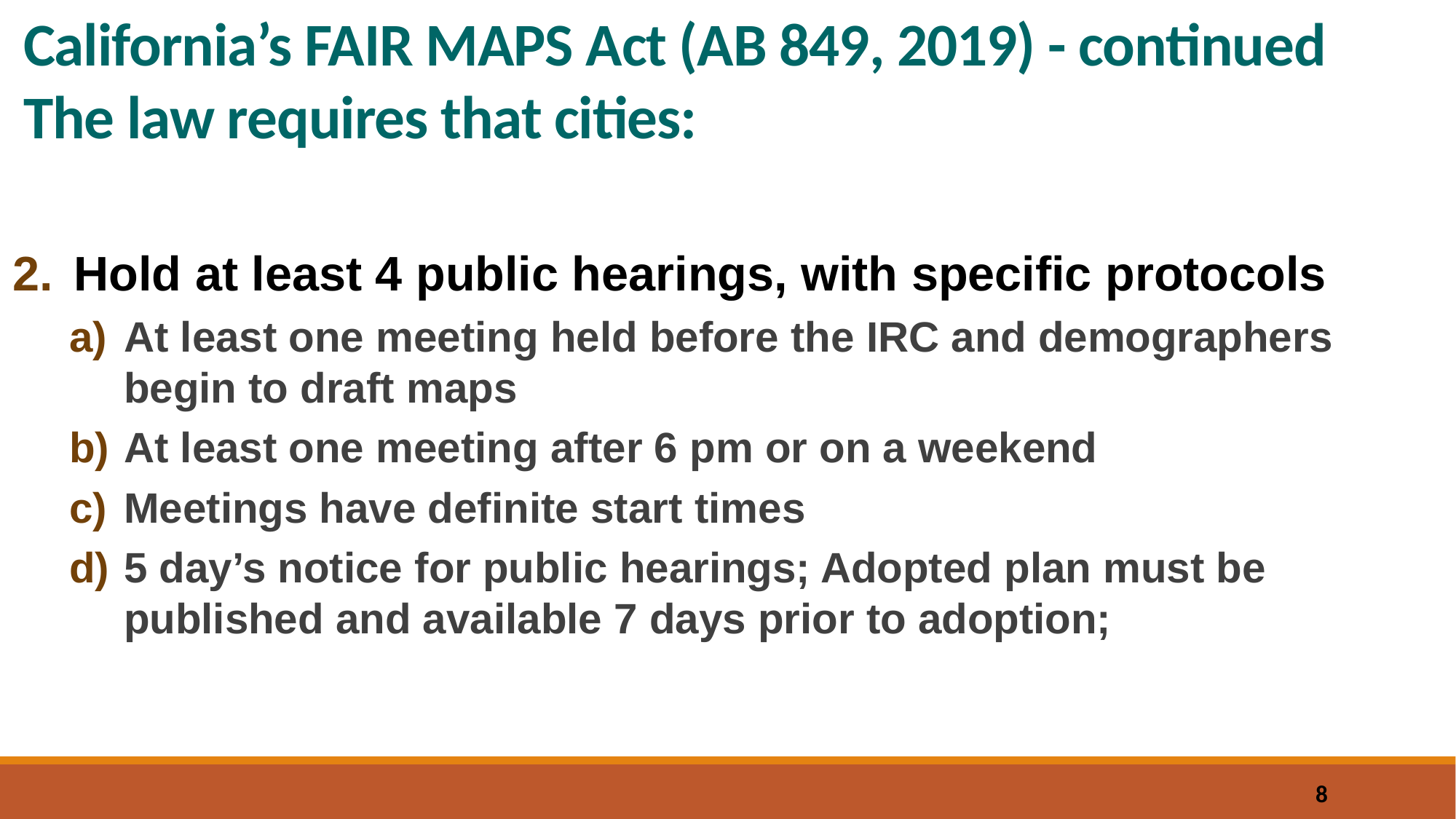

# California’s FAIR MAPS Act (AB 849, 2019) - continued The law requires that cities:
Hold at least 4 public hearings, with specific protocols
At least one meeting held before the IRC and demographers begin to draft maps
At least one meeting after 6 pm or on a weekend
Meetings have definite start times
5 day’s notice for public hearings; Adopted plan must be published and available 7 days prior to adoption;

8